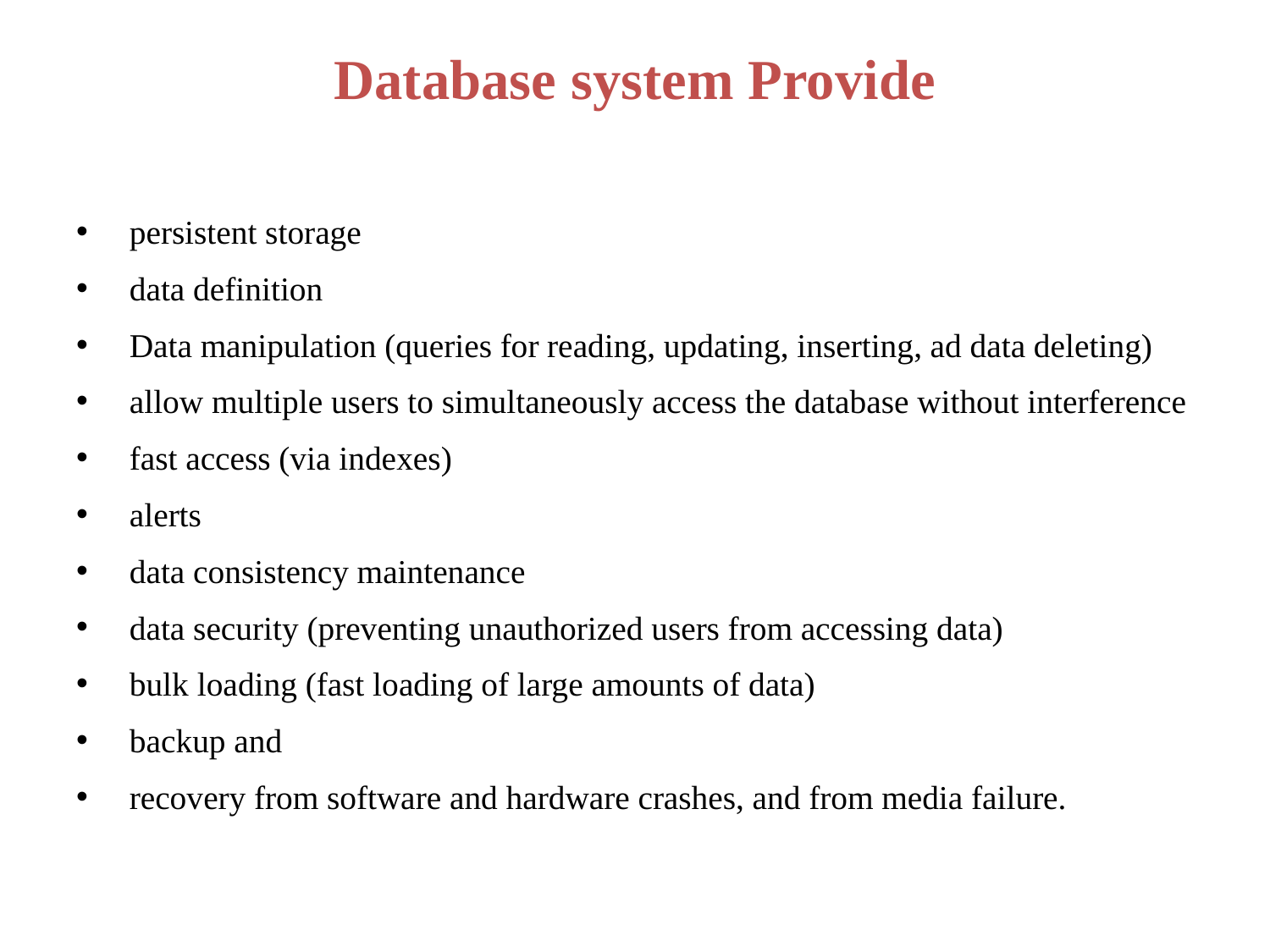

# Database system Provide

 persistent storage
 data definition
 Data manipulation (queries for reading, updating, inserting, ad data deleting)
 allow multiple users to simultaneously access the database without interference
 fast access (via indexes)
 alerts
 data consistency maintenance
 data security (preventing unauthorized users from accessing data)
 bulk loading (fast loading of large amounts of data)
 backup and
 recovery from software and hardware crashes, and from media failure.